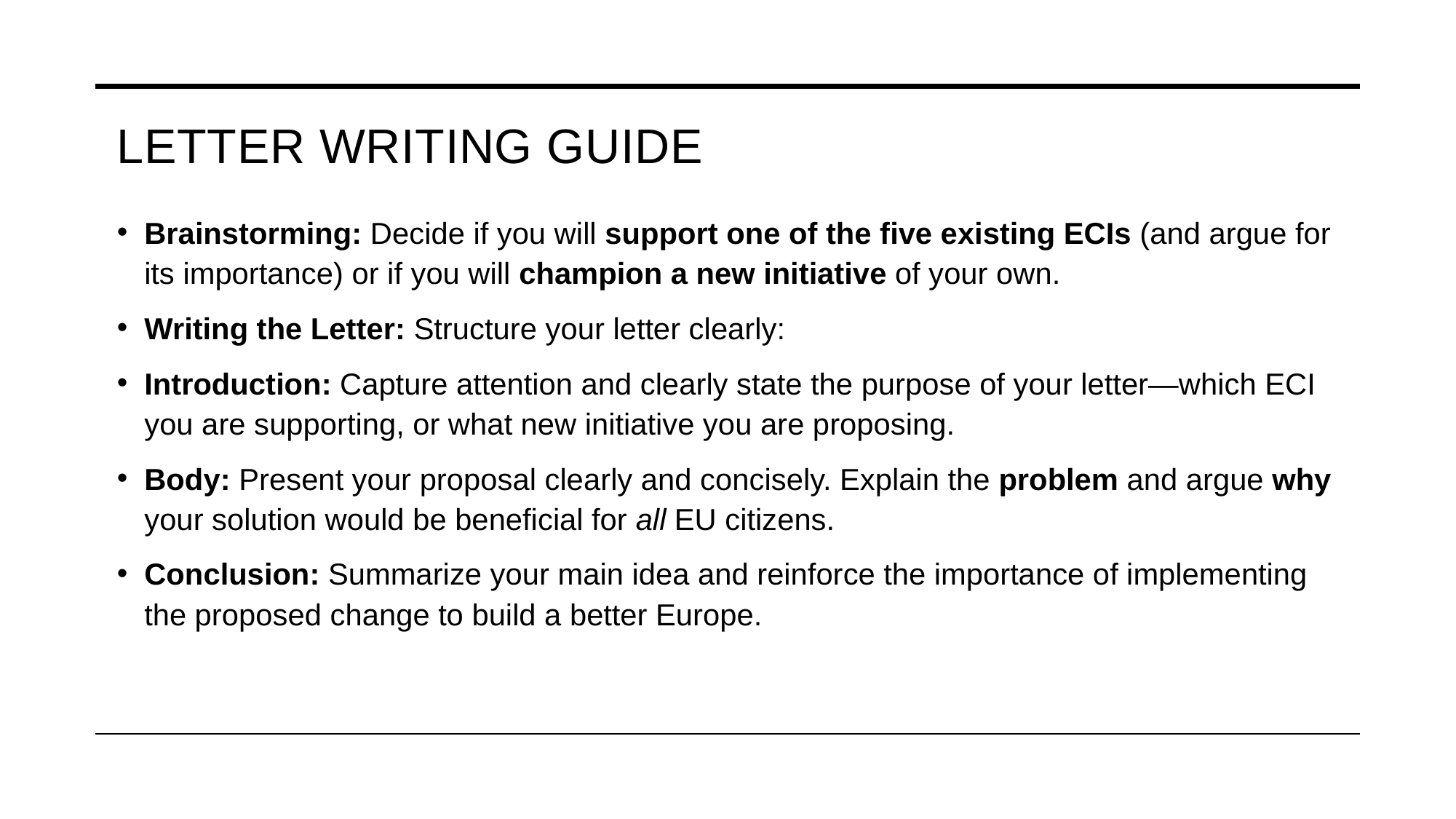

# Letter Writing Guide
Brainstorming: Decide if you will support one of the five existing ECIs (and argue for its importance) or if you will champion a new initiative of your own.
Writing the Letter: Structure your letter clearly:
Introduction: Capture attention and clearly state the purpose of your letter—which ECI you are supporting, or what new initiative you are proposing.
Body: Present your proposal clearly and concisely. Explain the problem and argue why your solution would be beneficial for all EU citizens.
Conclusion: Summarize your main idea and reinforce the importance of implementing the proposed change to build a better Europe.